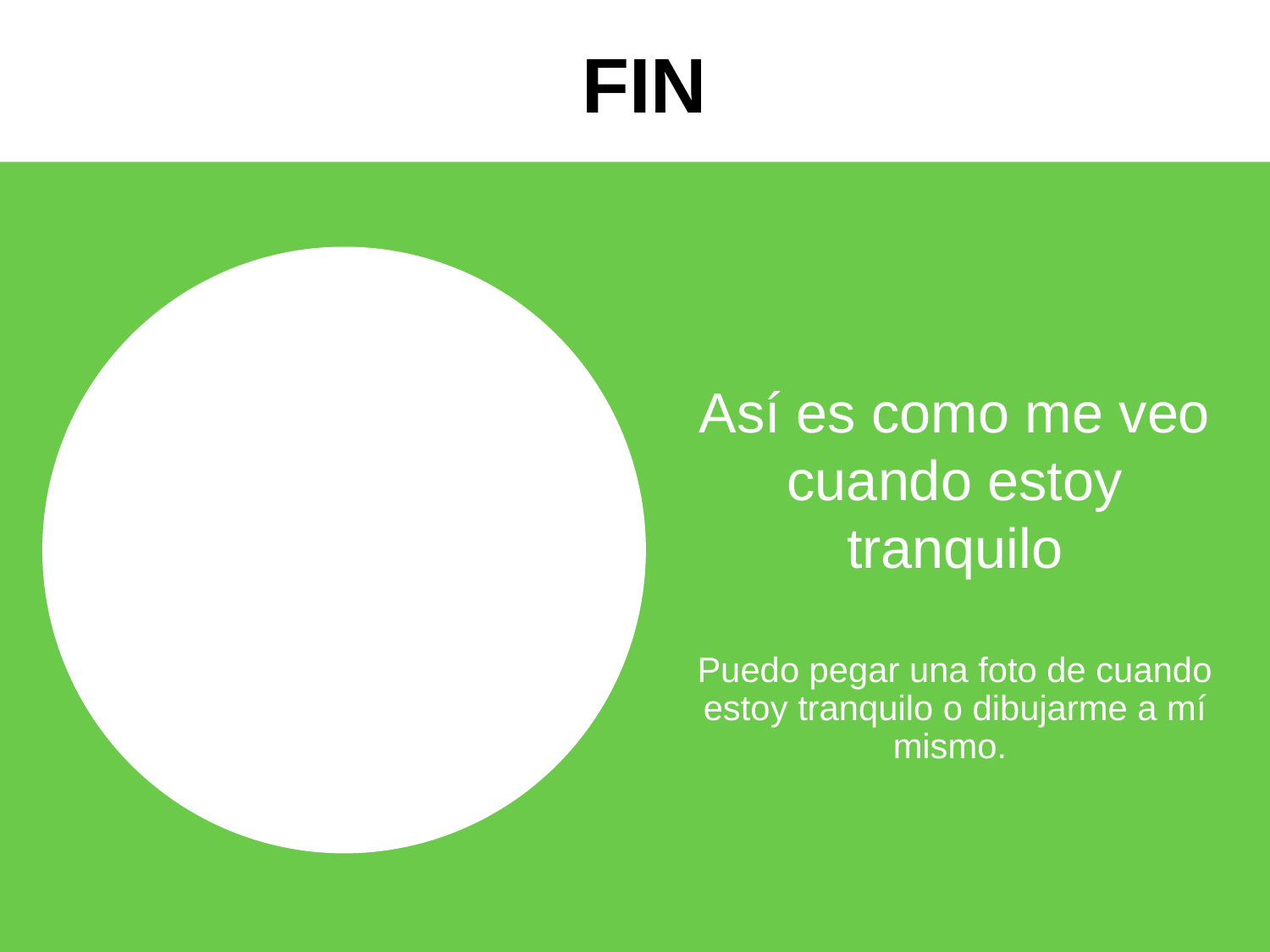

# FIN

Así es como me veo cuando estoy tranquilo
Puedo pegar una foto de cuando estoy tranquilo o dibujarme a mí mismo.